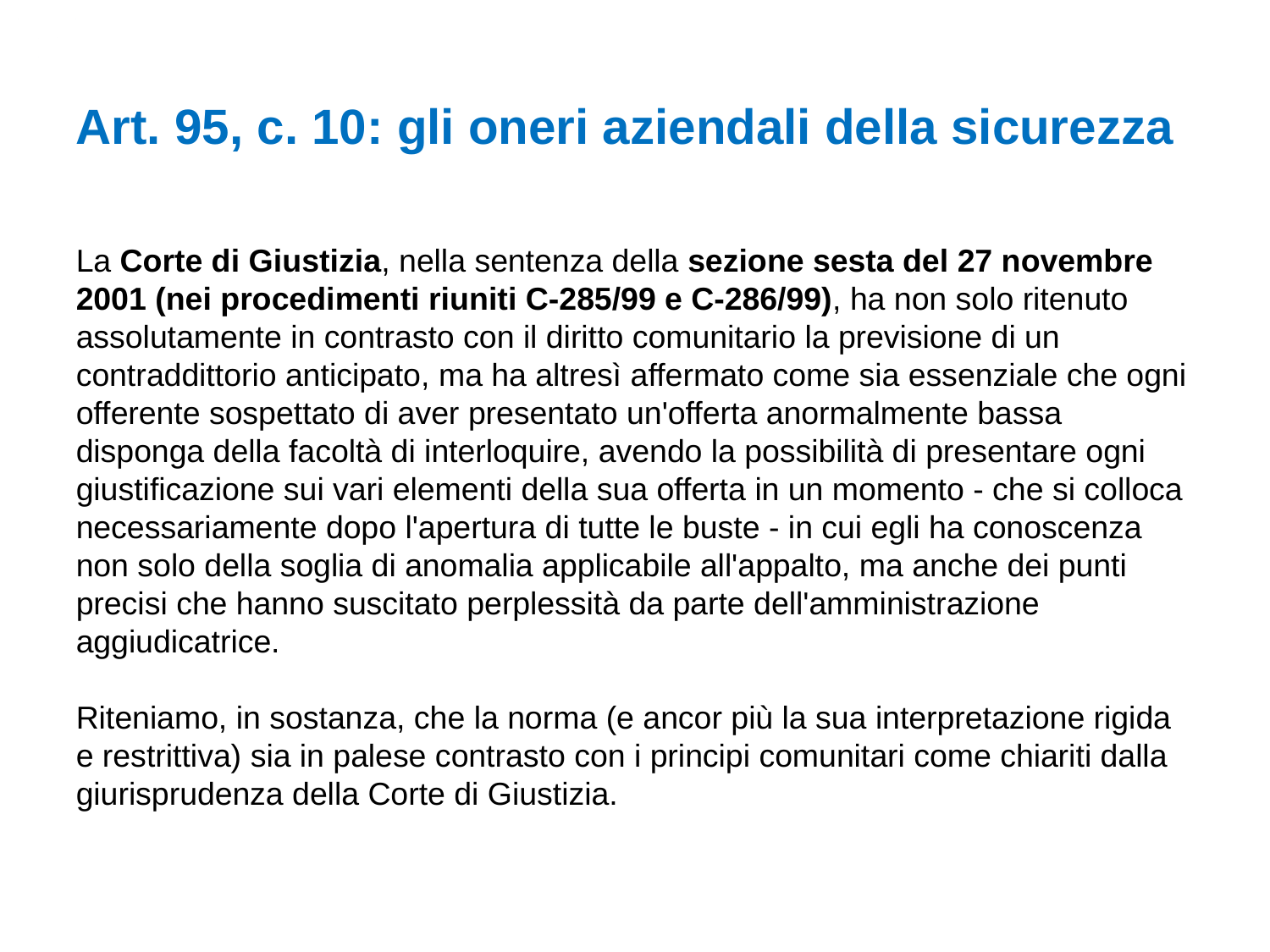

Art. 95, c. 10: gli oneri aziendali della sicurezza

La Corte di Giustizia, nella sentenza della sezione sesta del 27 novembre 2001 (nei procedimenti riuniti C-285/99 e C-286/99), ha non solo ritenuto assolutamente in contrasto con il diritto comunitario la previsione di un contraddittorio anticipato, ma ha altresì affermato come sia essenziale che ogni offerente sospettato di aver presentato un'offerta anormalmente bassa disponga della facoltà di interloquire, avendo la possibilità di presentare ogni giustificazione sui vari elementi della sua offerta in un momento - che si colloca necessariamente dopo l'apertura di tutte le buste - in cui egli ha conoscenza non solo della soglia di anomalia applicabile all'appalto, ma anche dei punti precisi che hanno suscitato perplessità da parte dell'amministrazione aggiudicatrice.

Riteniamo, in sostanza, che la norma (e ancor più la sua interpretazione rigida e restrittiva) sia in palese contrasto con i principi comunitari come chiariti dalla giurisprudenza della Corte di Giustizia.